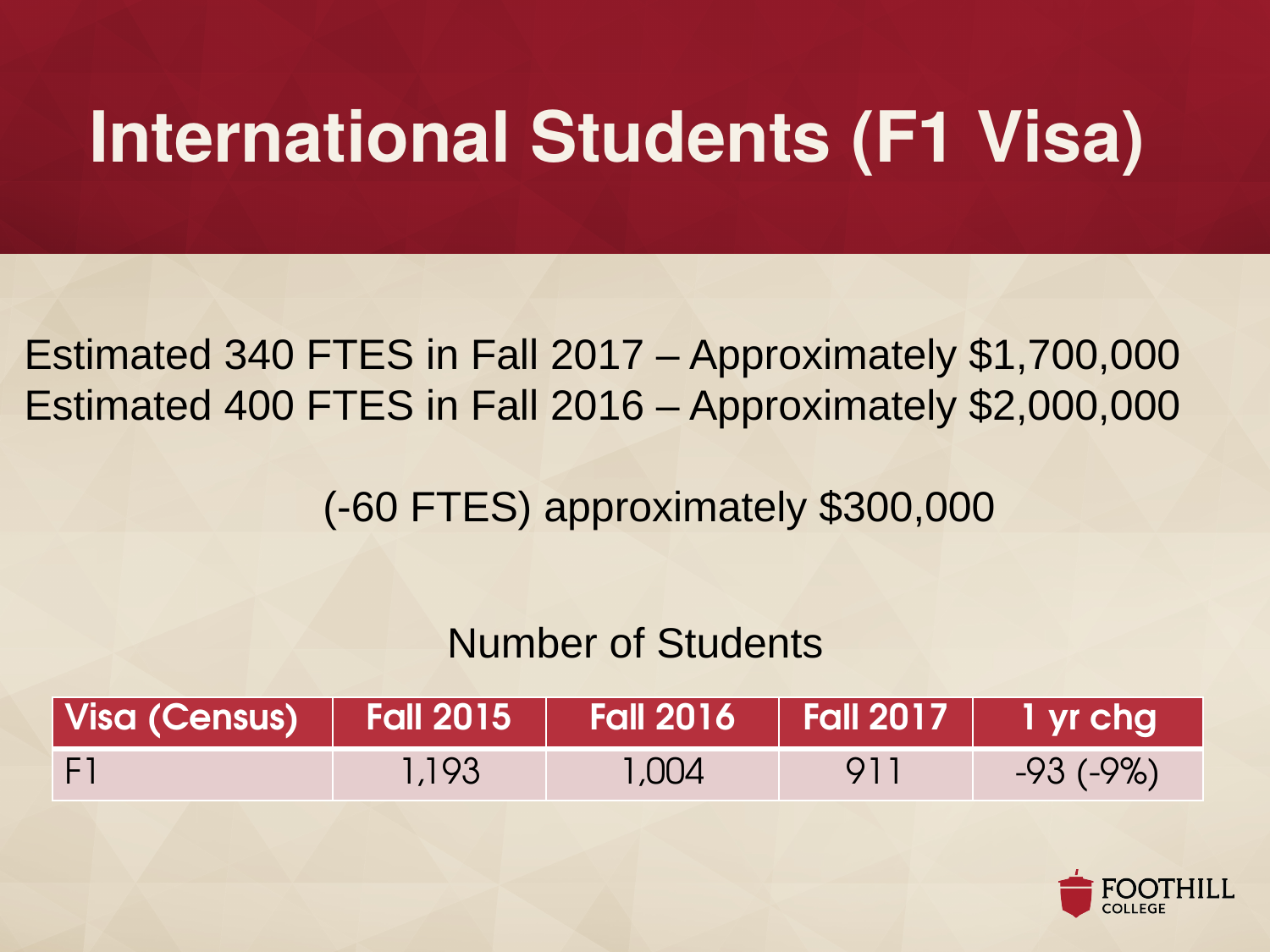

# International Students (F1 Visa)
Estimated 340 FTES in Fall 2017 – Approximately $1,700,000
Estimated 400 FTES in Fall 2016 – Approximately $2,000,000

(-60 FTES) approximately $300,000
Number of Students
| Visa (Census) | Fall 2015 | Fall 2016 | Fall 2017 | 1 yr chg |
| --- | --- | --- | --- | --- |
| F1 | 1,193 | 1,004 | 911 | -93 (-9%) |